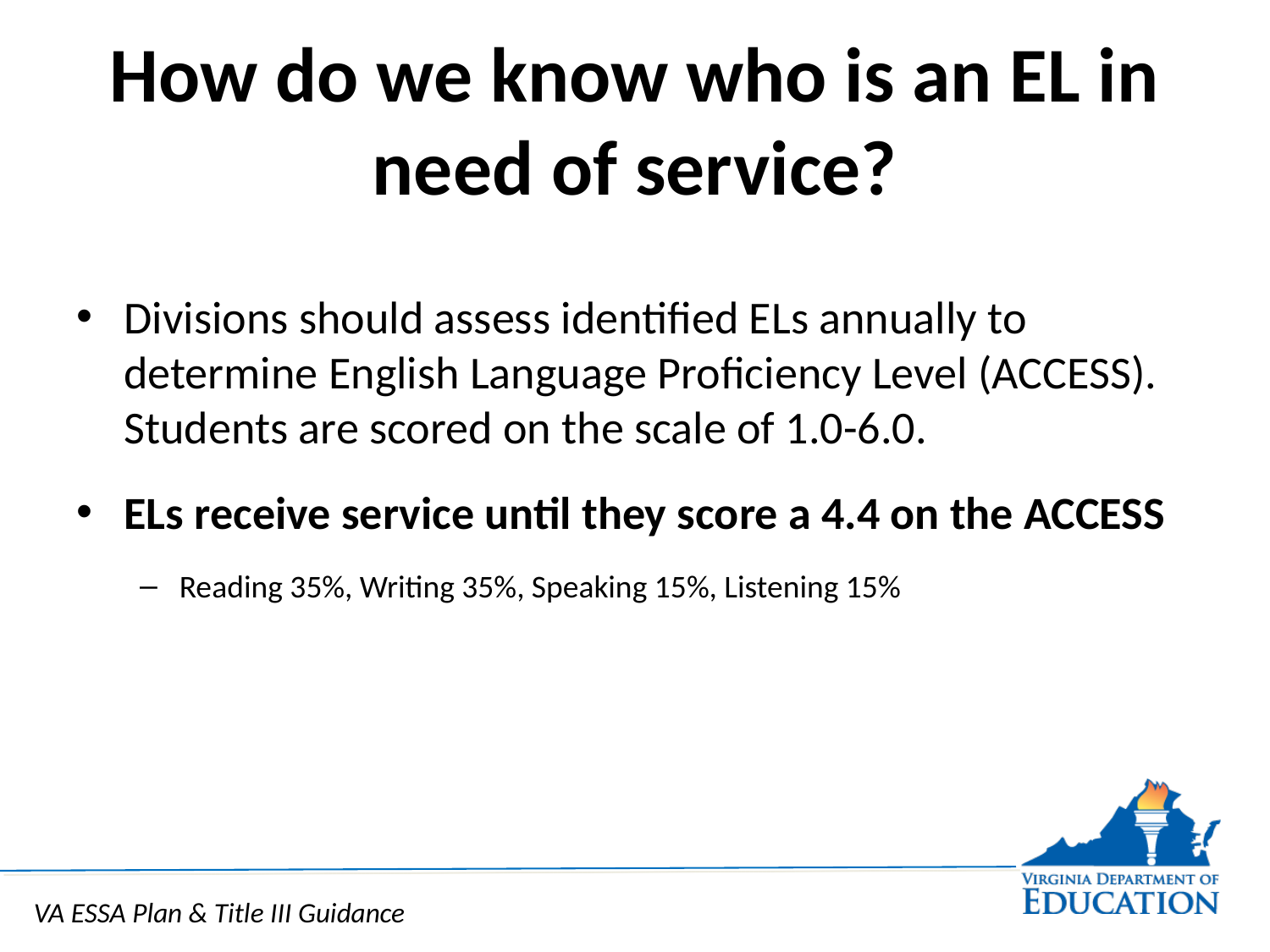

# How do we know who is an EL in need of service?
Divisions should assess identified ELs annually to determine English Language Proficiency Level (ACCESS). Students are scored on the scale of 1.0-6.0.
ELs receive service until they score a 4.4 on the ACCESS
Reading 35%, Writing 35%, Speaking 15%, Listening 15%
VA ESSA Plan & Title III Guidance